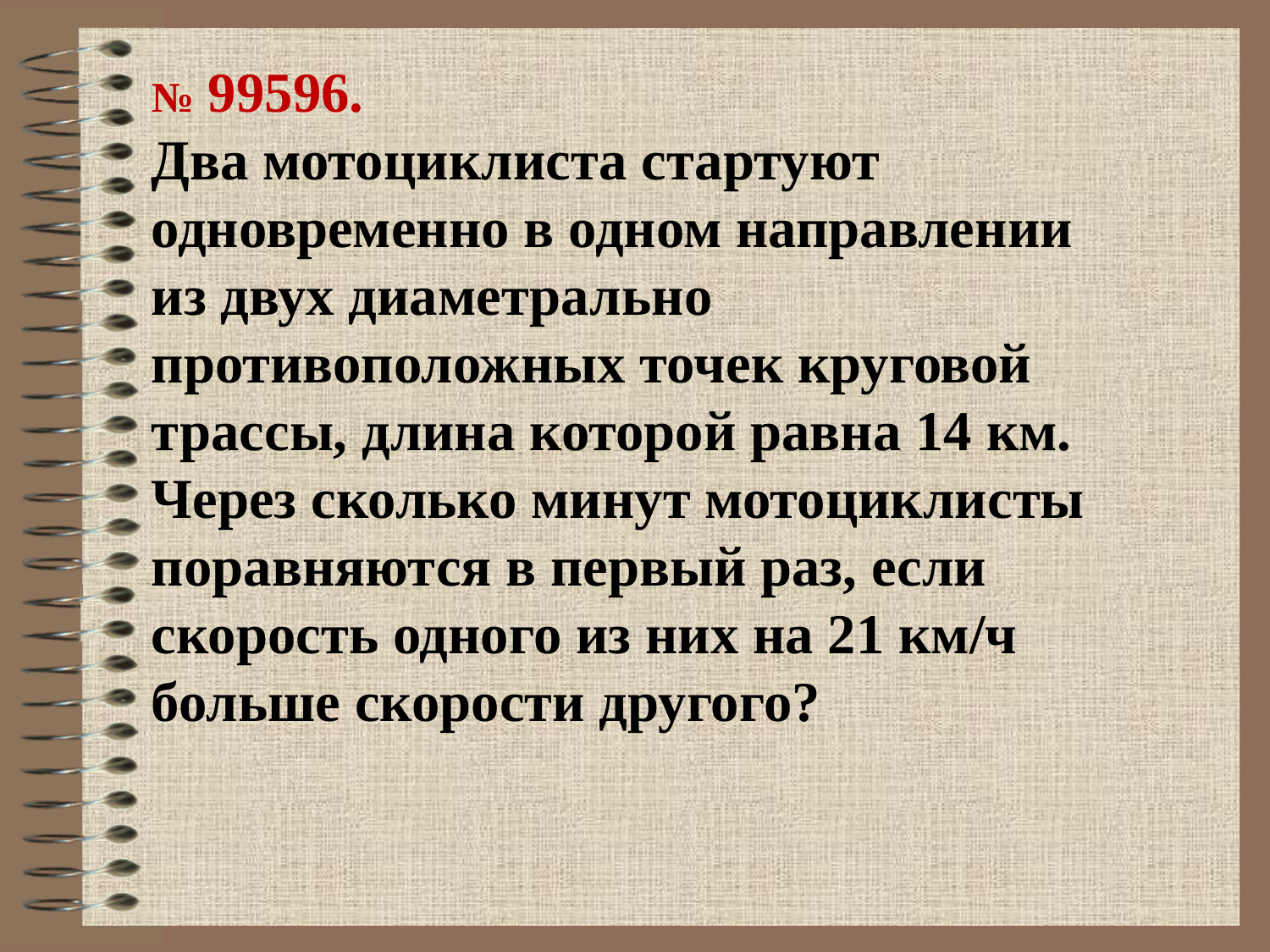

№ 99596.
Два мотоциклиста стартуют одновременно в одном направлении из двух диаметрально противоположных точек круговой трассы, длина которой равна 14 км. Через сколько минут мотоциклисты поравняются в первый раз, если скорость одного из них на 21 км/ч больше скорости другого?